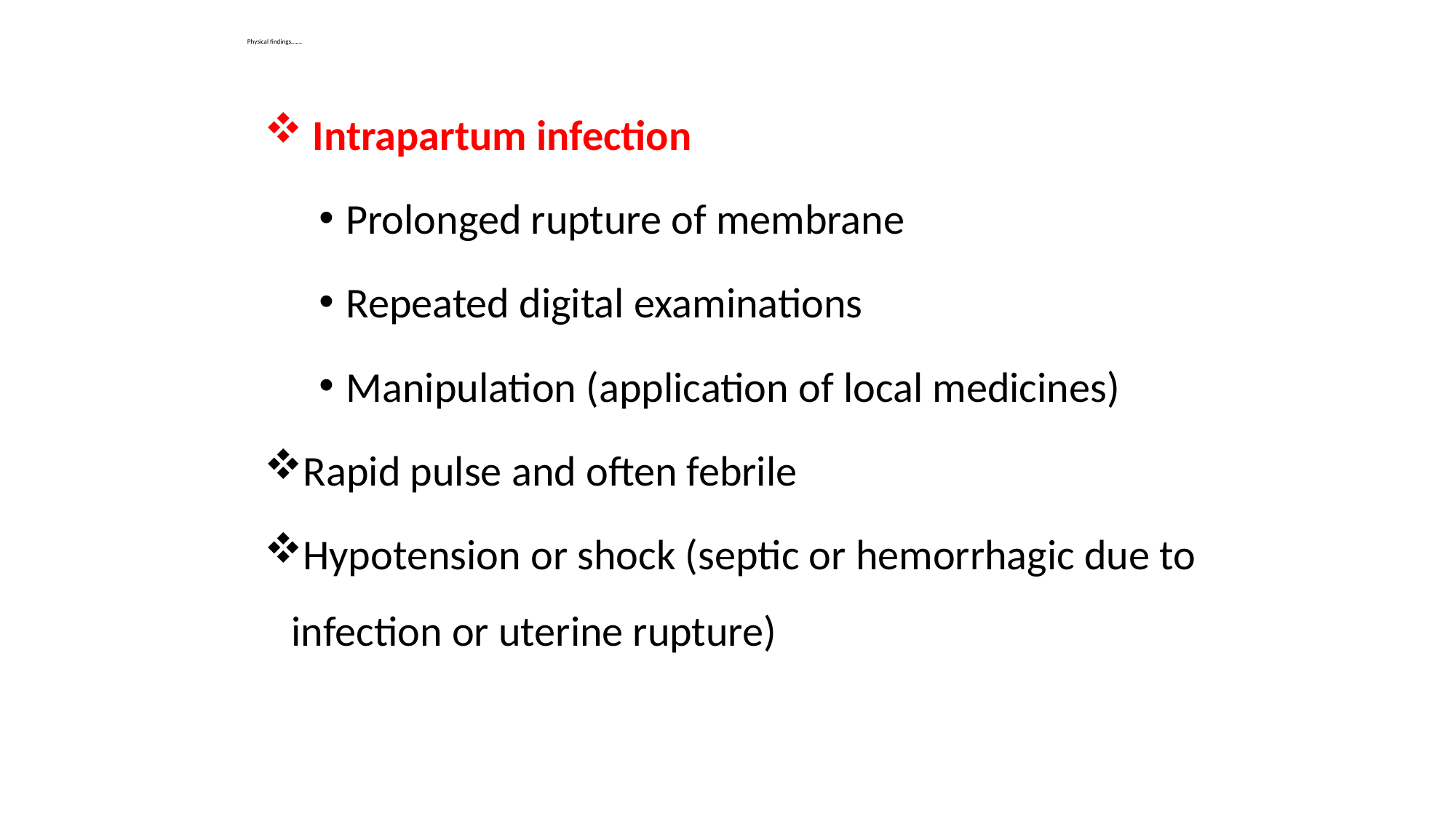

# Physical findings…….
 Intrapartum infection
Prolonged rupture of membrane
Repeated digital examinations
Manipulation (application of local medicines)
Rapid pulse and often febrile
Hypotension or shock (septic or hemorrhagic due to infection or uterine rupture)

48